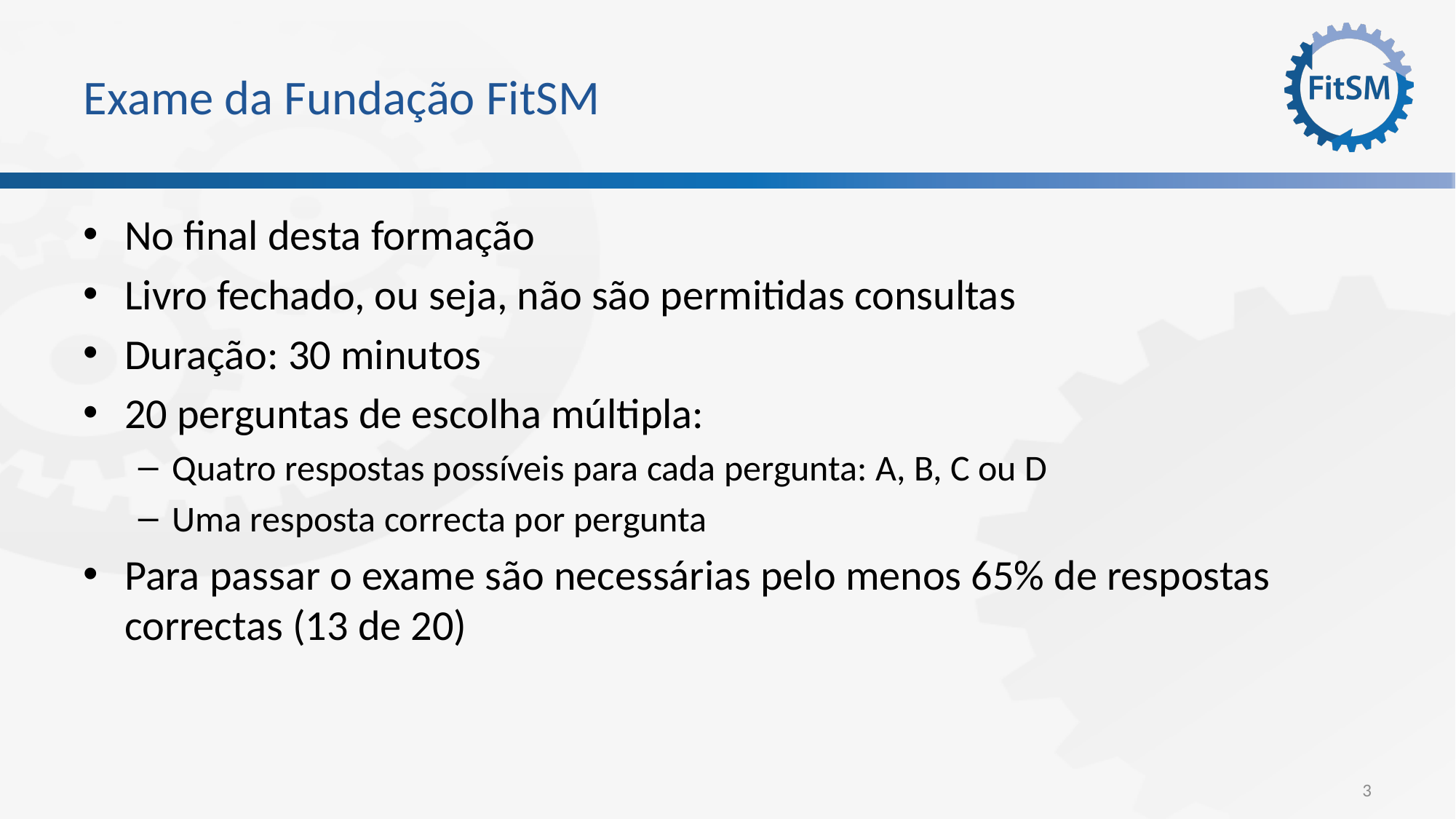

# Exame da Fundação FitSM
No final desta formação
Livro fechado, ou seja, não são permitidas consultas
Duração: 30 minutos
20 perguntas de escolha múltipla:
Quatro respostas possíveis para cada pergunta: A, B, C ou D
Uma resposta correcta por pergunta
Para passar o exame são necessárias pelo menos 65% de respostas correctas (13 de 20)
3